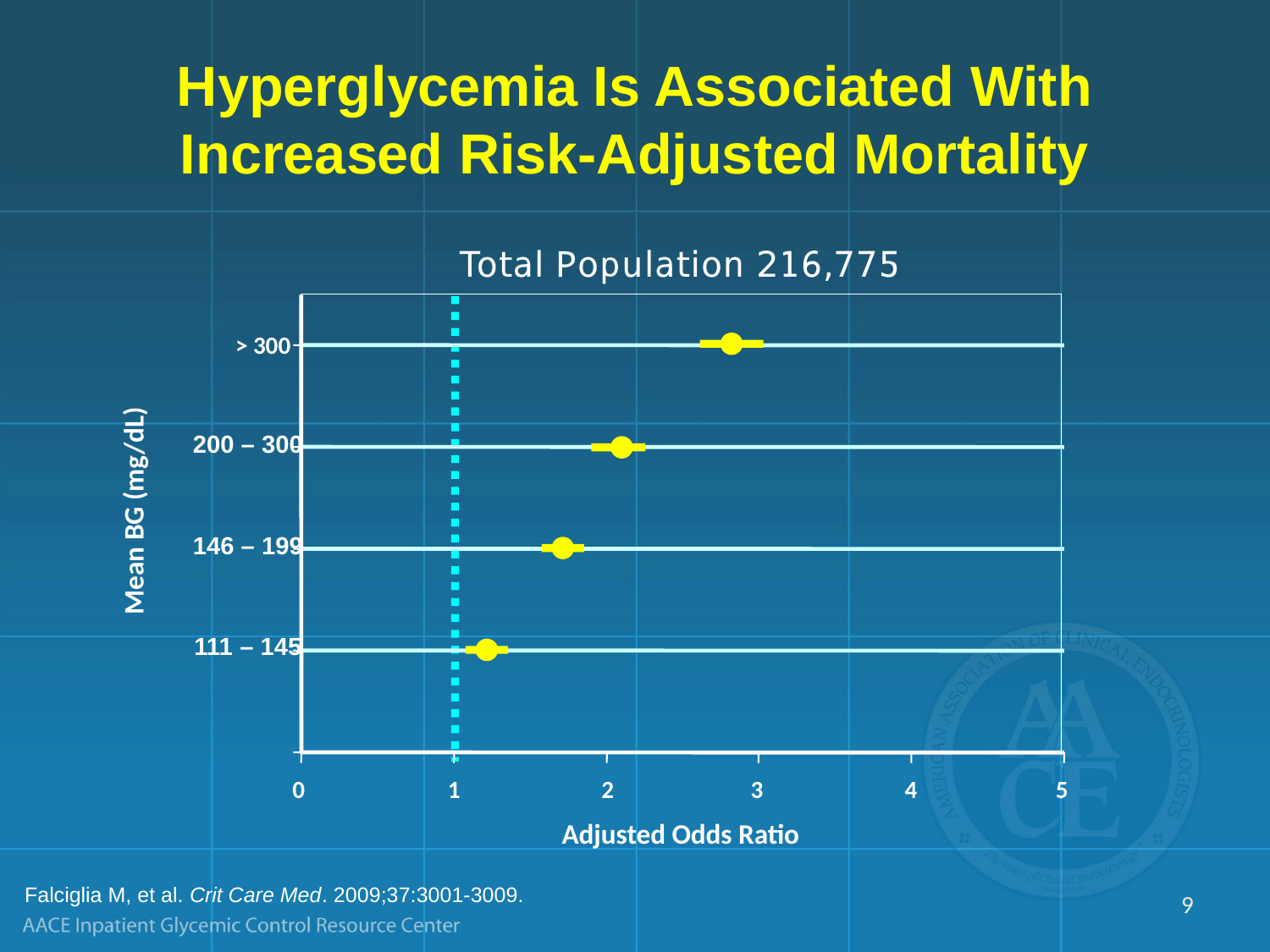

# Hyperglycemia Is Associated With Increased Risk-Adjusted Mortality
Total Population 216,775

> 300

200 – 300

Mean BG (mg/dL)
146 – 199

111 – 145

0	1	2	3	4	5
Adjusted Odds Ratio
Falciglia M, et al. Crit Care Med. 2009;37:3001-3009.
9